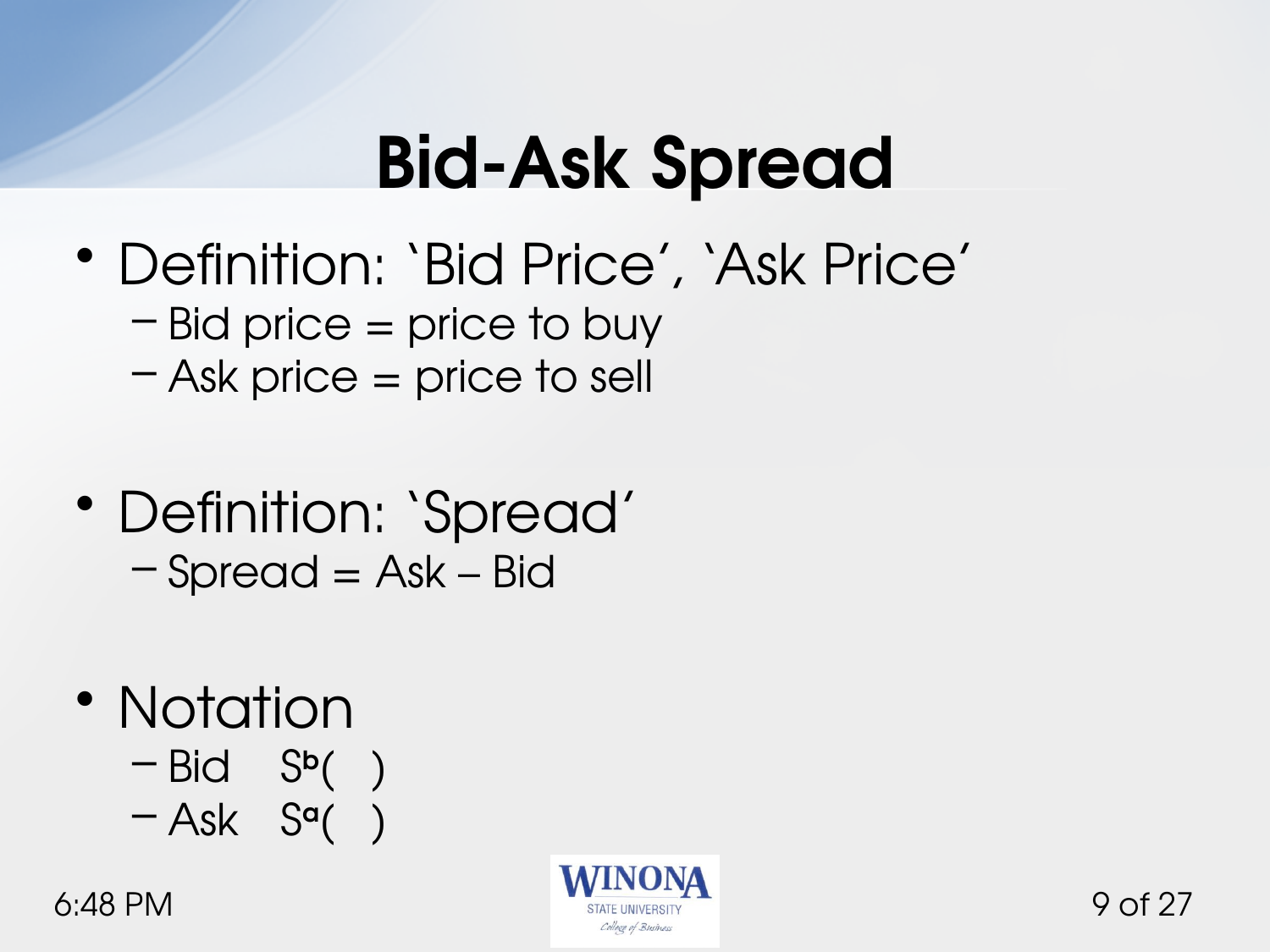

# Bid-Ask Spread
Definition: ‘Bid Price’, ‘Ask Price’
Bid price = price to buy
Ask price = price to sell

Definition: ‘Spread’
Spread = Ask – Bid

Notation
Bid	Sb(   )
Ask	Sa(   )